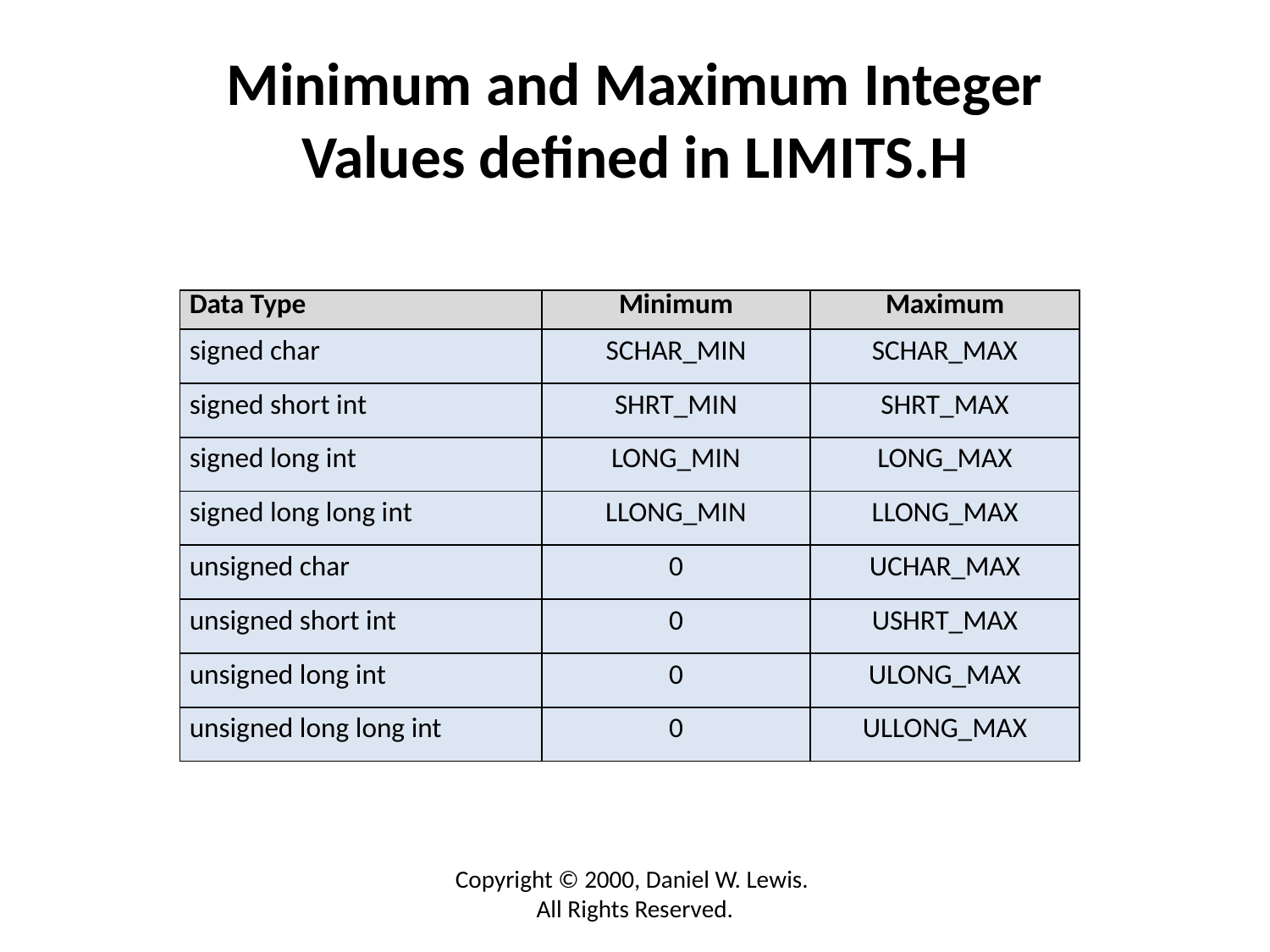

# Minimum and Maximum Integer Values defined in LIMITS.H
|  |  |  |
| --- | --- | --- |
| Data Type | Minimum | Maximum |
| signed char | SCHAR\_MIN | SCHAR\_MAX |
| signed short int | SHRT\_MIN | SHRT\_MAX |
| signed long int | LONG\_MIN | LONG\_MAX |
| signed long long int | LLONG\_MIN | LLONG\_MAX |
| unsigned char | 0 | UCHAR\_MAX |
| unsigned short int | 0 | USHRT\_MAX |
| unsigned long int | 0 | ULONG\_MAX |
| unsigned long long int | 0 | ULLONG\_MAX |
Copyright © 2000, Daniel W. Lewis.  All Rights Reserved.